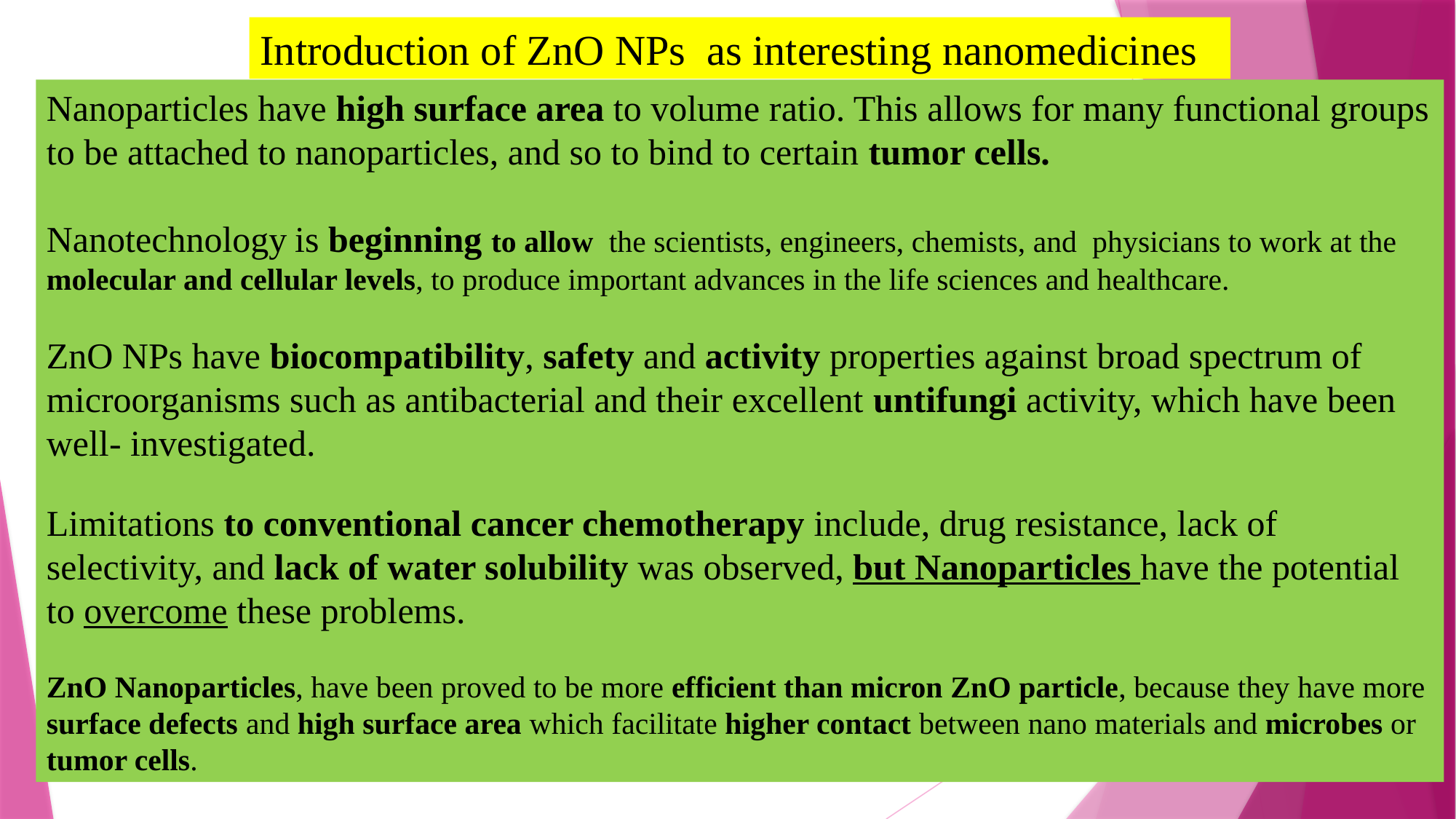

Introduction of ZnO NPs  as interesting nanomedicines
Nanoparticles have high surface area to volume ratio. This allows for many functional groups to be attached to nanoparticles, and so to bind to certain tumor cells.

Nanotechnology is beginning to allow  the scientists, engineers, chemists, and  physicians to work at the molecular and cellular levels, to produce important advances in the life sciences and healthcare.

ZnO NPs have biocompatibility, safety and activity properties against broad spectrum of microorganisms such as antibacterial and their excellent untifungi activity, which have been well- investigated.

Limitations to conventional cancer chemotherapy include, drug resistance, lack of selectivity, and lack of water solubility was observed, but Nanoparticles have the potential to overcome these problems.

ZnO Nanoparticles, have been proved to be more efficient than micron ZnO particle, because they have more surface defects and high surface area which facilitate higher contact between nano materials and microbes or tumor cells.